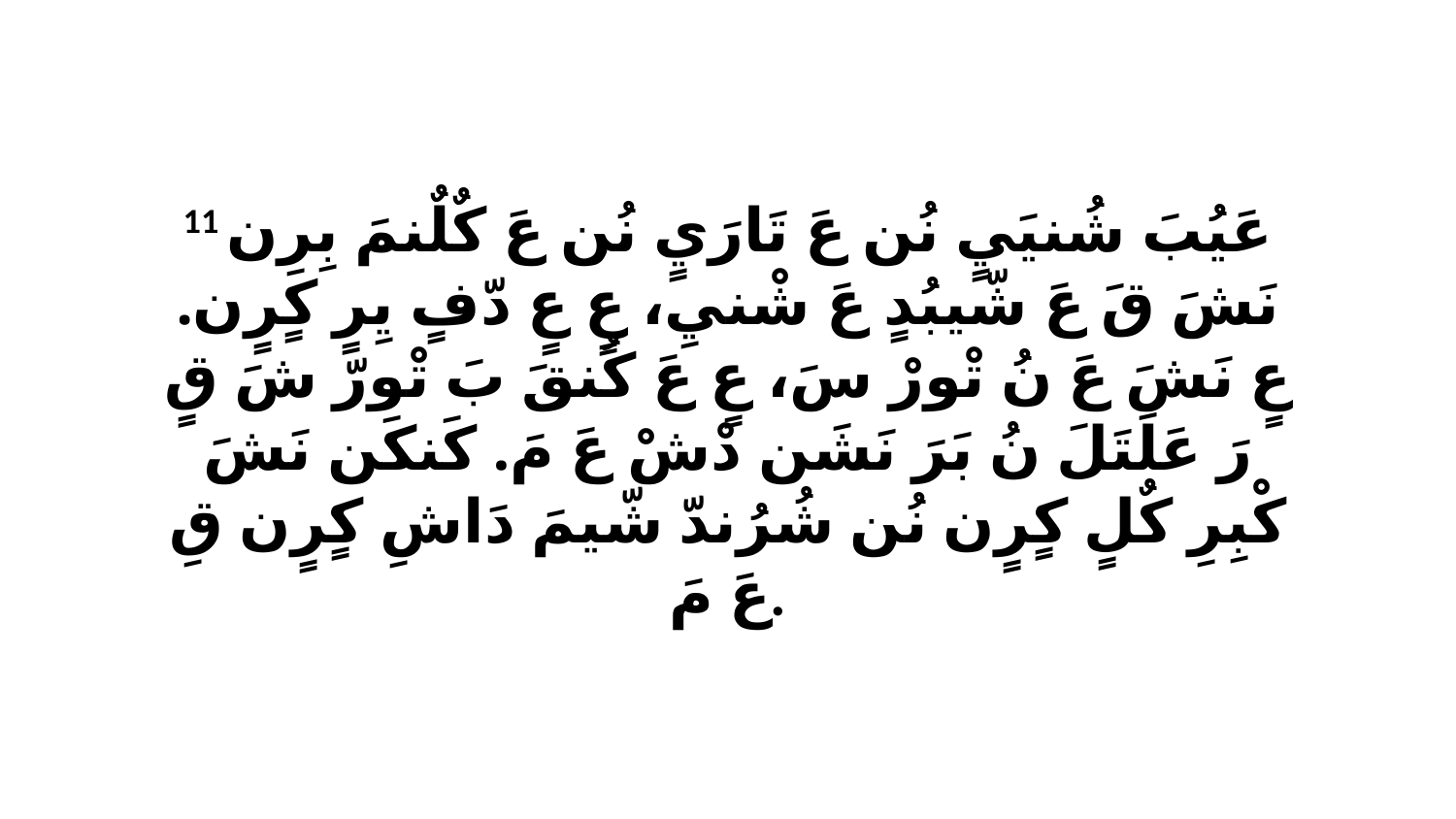

11 عَيُبَ شُنيَيٍ نُن عَ تَارَيٍ نُن عَ كٌلٌنمَ بِرِن نَشَ قَ عَ شّيبُدٍ عَ شْنيِ، عٍ عٍ دّفٍ يِرٍ كٍرٍن. عٍ نَشَ عَ نُ تْورْ سَ، عٍ عَ كُنقَ بَ تْورّ شَ قٍ رَ عَلَتَلَ نُ بَرَ نَشَن دْشْ عَ مَ. كَنكَن نَشَ كْبِرِ كٌلٍ كٍرٍن نُن شُرُندّ شّيمَ دَاشِ كٍرٍن قِ عَ مَ.